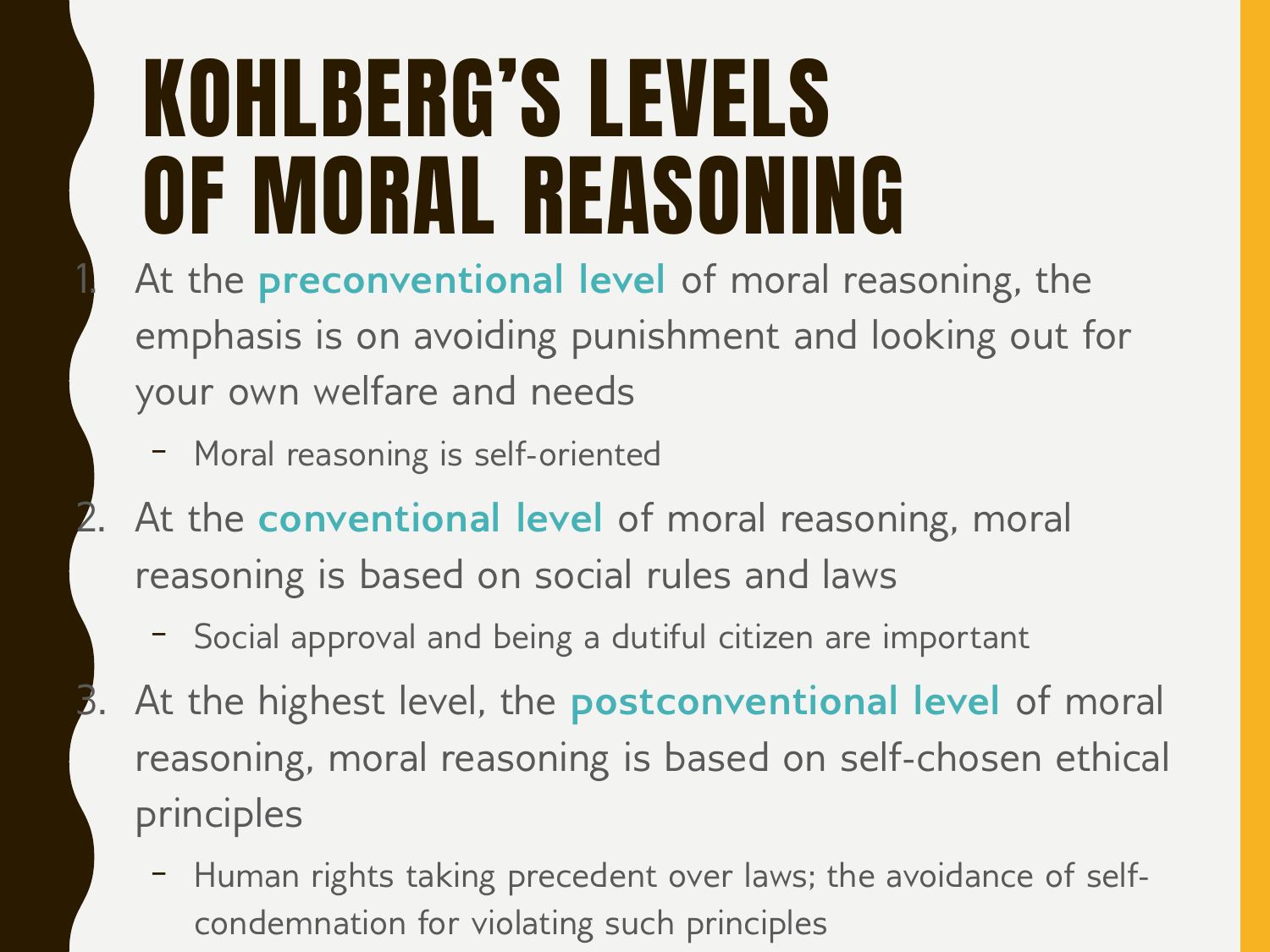

# Kohlberg’s Levels of Moral Reasoning
1.	At the preconventional level of moral reasoning, the emphasis is on avoiding punishment and looking out for your own welfare and needs
Moral reasoning is self-oriented
2.	At the conventional level of moral reasoning, moral reasoning is based on social rules and laws
Social approval and being a dutiful citizen are important
3.	At the highest level, the postconventional level of moral reasoning, moral reasoning is based on self-chosen ethical principles
Human rights taking precedent over laws; the avoidance of self-condemnation for violating such principles